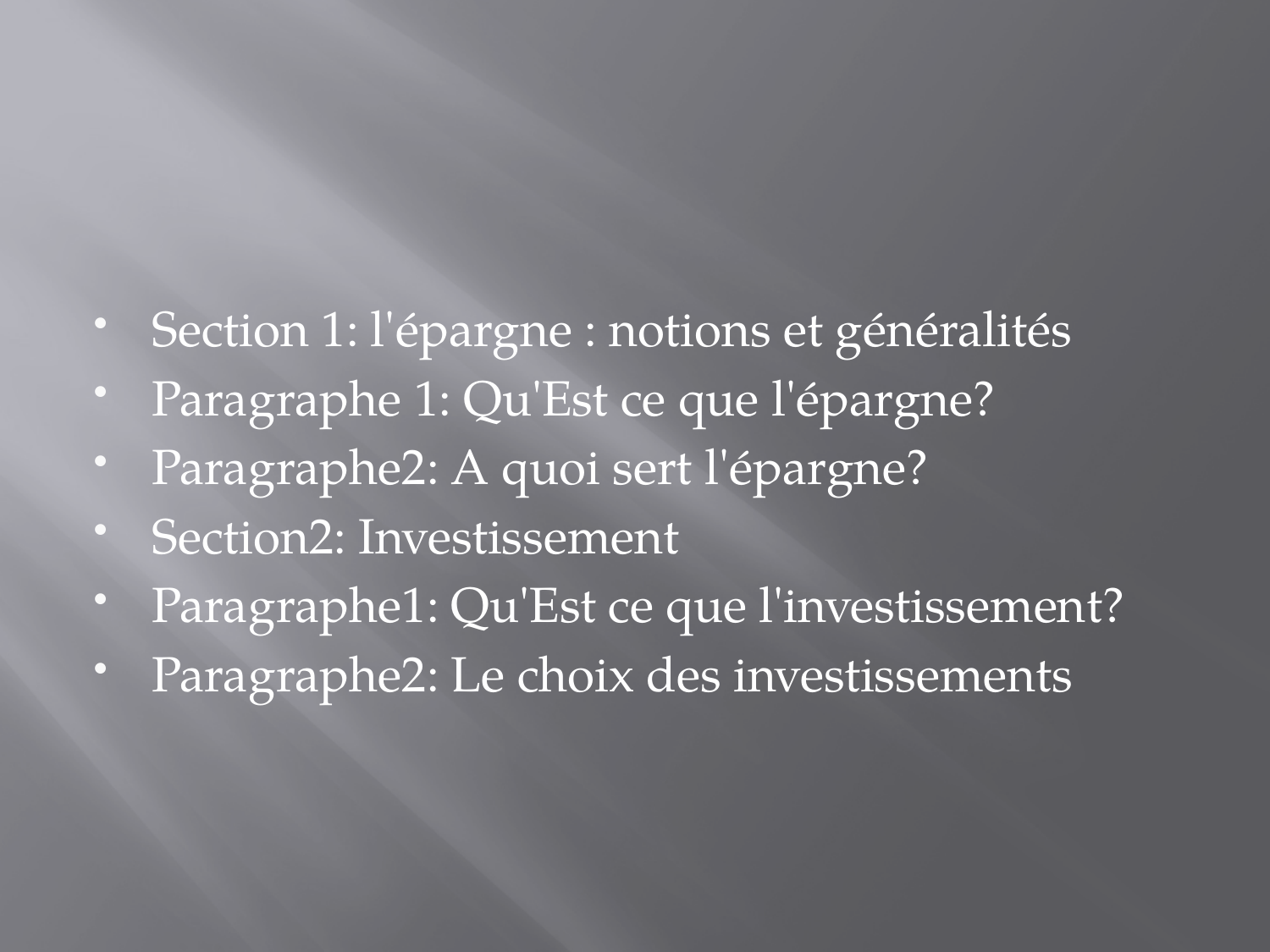

#

Section 1: l'épargne : notions et généralités
Paragraphe 1: Qu'Est ce que l'épargne?
Paragraphe2: A quoi sert l'épargne?
Section2: Investissement
Paragraphe1: Qu'Est ce que l'investissement?
Paragraphe2: Le choix des investissements